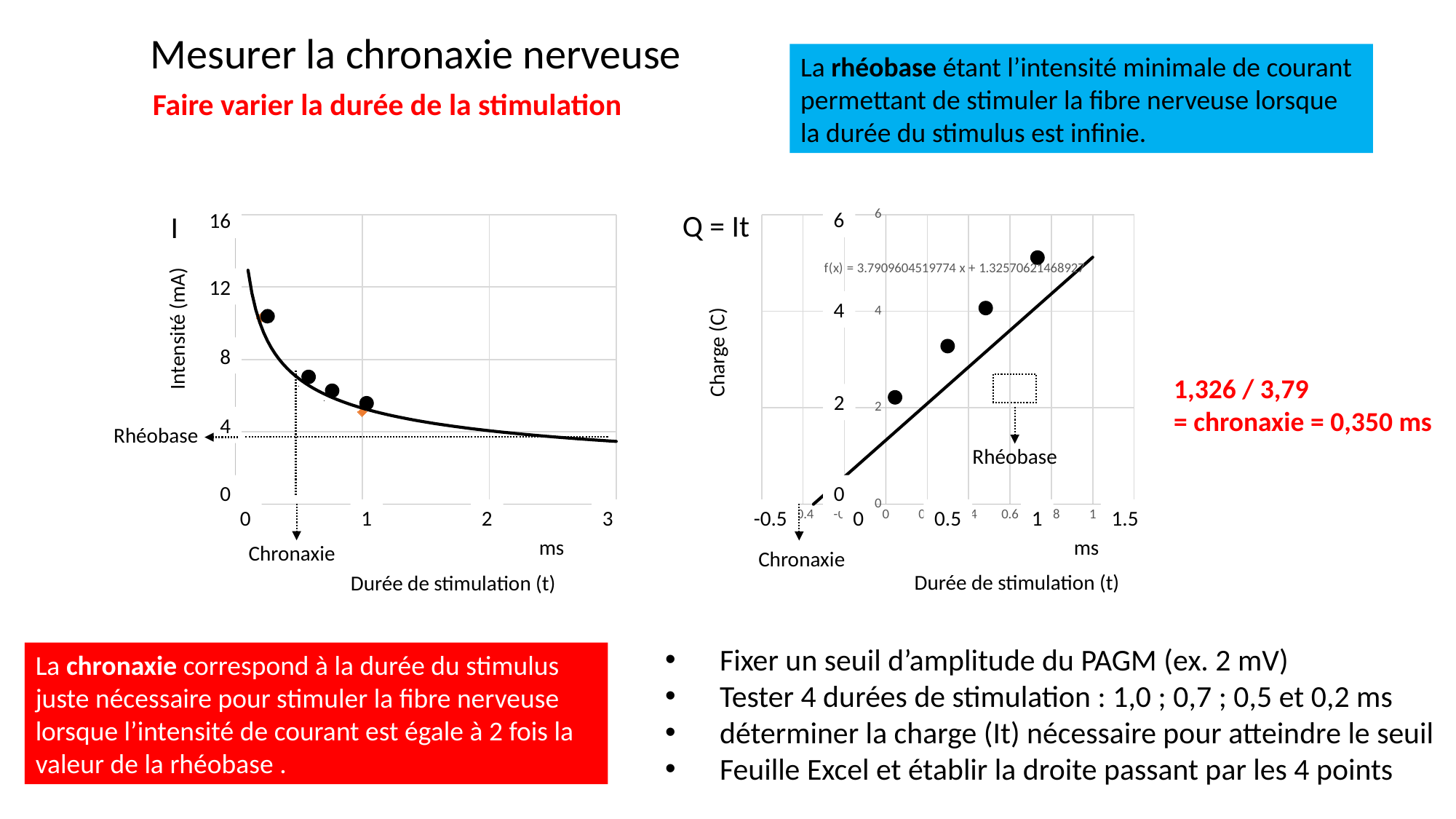

Mesurer la chronaxie nerveuse
La rhéobase étant l’intensité minimale de courant
permettant de stimuler la fibre nerveuse lorsque
la durée du stimulus est infinie.
Faire varier la durée de la stimulation
Q = It
6

### Chart

| Category |  |  |
|---|---|---|

### Chart

| Category |  |
|---|---|
16
I

12
4

Intensité (mA)
Charge (C)
8

1,326 / 3,79
= chronaxie = 0,350 ms

2

4
Rhéobase
Rhéobase
0
0
0
1
2
3
-0.5
0
0.5
1
1.5
ms
ms
Chronaxie
Chronaxie
Durée de stimulation (t)
Durée de stimulation (t)
Fixer un seuil d’amplitude du PAGM (ex. 2 mV)
Tester 4 durées de stimulation : 1,0 ; 0,7 ; 0,5 et 0,2 ms
déterminer la charge (It) nécessaire pour atteindre le seuil
Feuille Excel et établir la droite passant par les 4 points
La chronaxie correspond à la durée du stimulus juste nécessaire pour stimuler la fibre nerveuse lorsque l’intensité de courant est égale à 2 fois la valeur de la rhéobase .